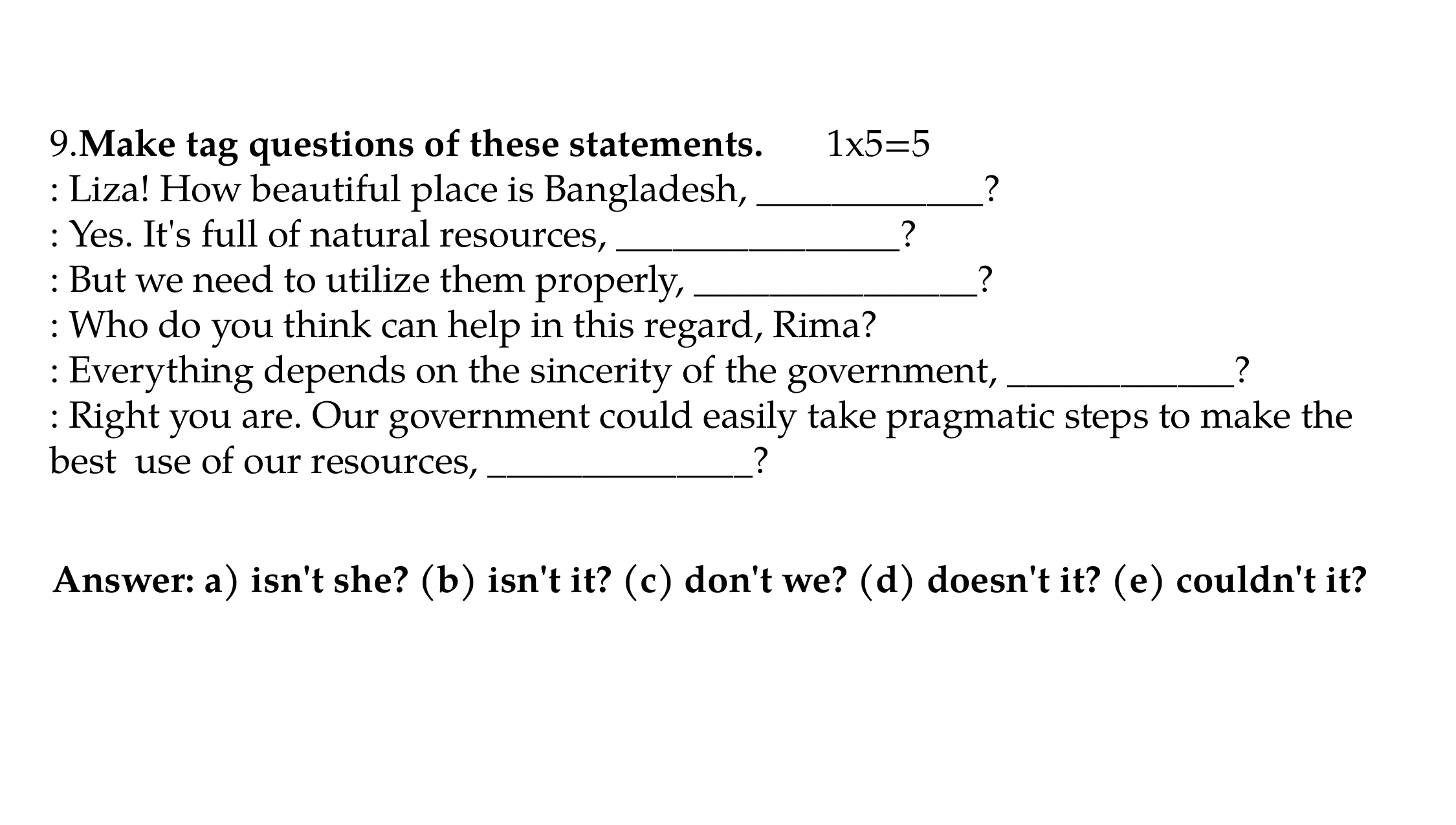

9.Make tag questions of these statements.	1x5=5
: Liza! How beautiful place is Bangladesh, ____________?
: Yes. It's full of natural resources, _______________?
: But we need to utilize them properly, _______________?
: Who do you think can help in this regard, Rima?
: Everything depends on the sincerity of the government, ____________?
: Right you are. Our government could easily take pragmatic steps to make the best  use of our resources, ______________?
Answer: a) isn't she? (b) isn't it? (c) don't we? (d) doesn't it? (e) couldn't it?